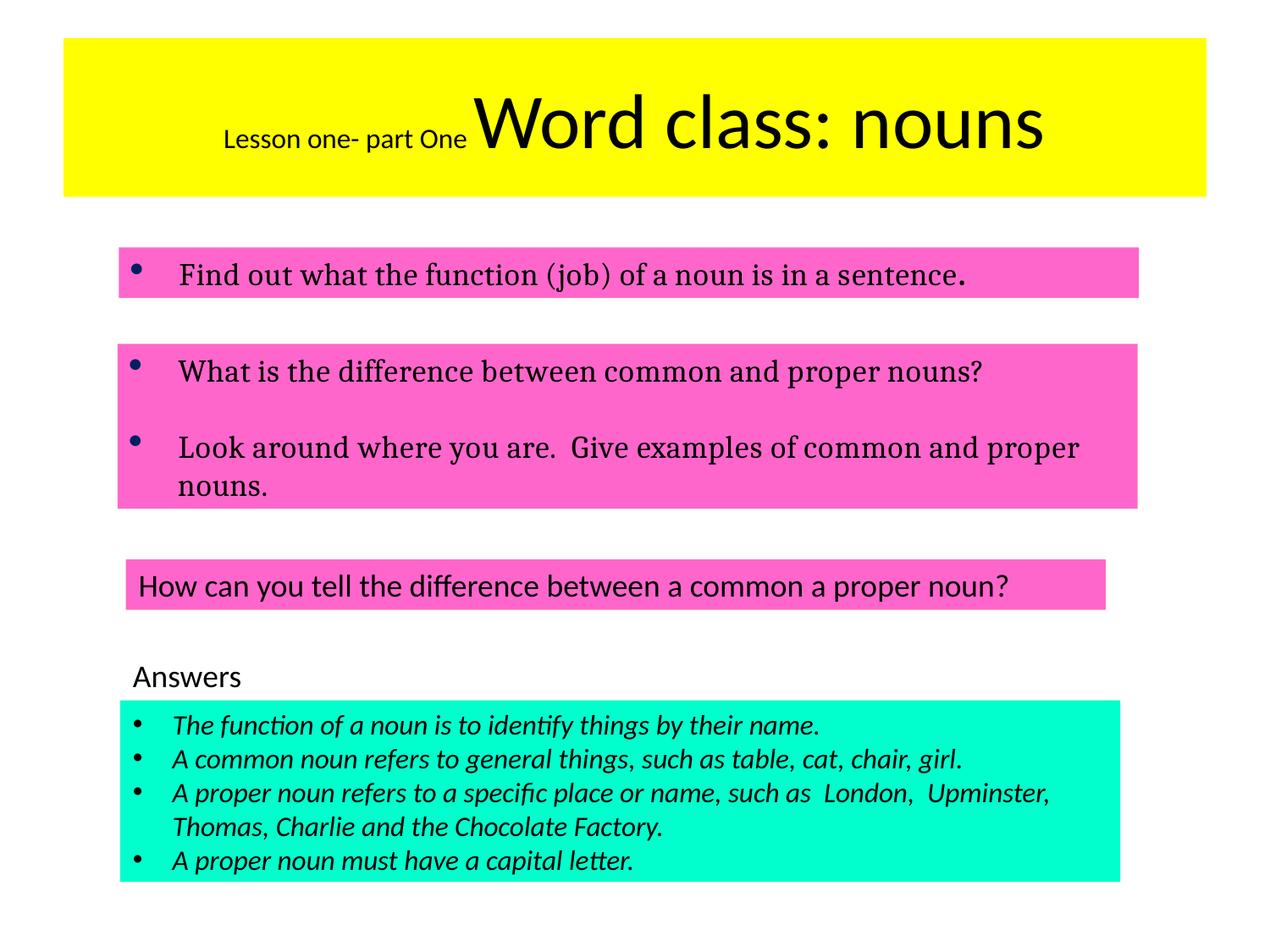

# Lesson one- part One Word class: nouns
Find out what the function (job) of a noun is in a sentence.
What is the difference between common and proper nouns?

Look around where you are.  Give examples of common and proper nouns.
How can you tell the difference between a common a proper noun?
Answers
The function of a noun is to identify things by their name.
A common noun refers to general things, such as table, cat, chair, girl.
A proper noun refers to a specific place or name, such as  London,  Upminster, Thomas, Charlie and the Chocolate Factory.
A proper noun must have a capital letter.